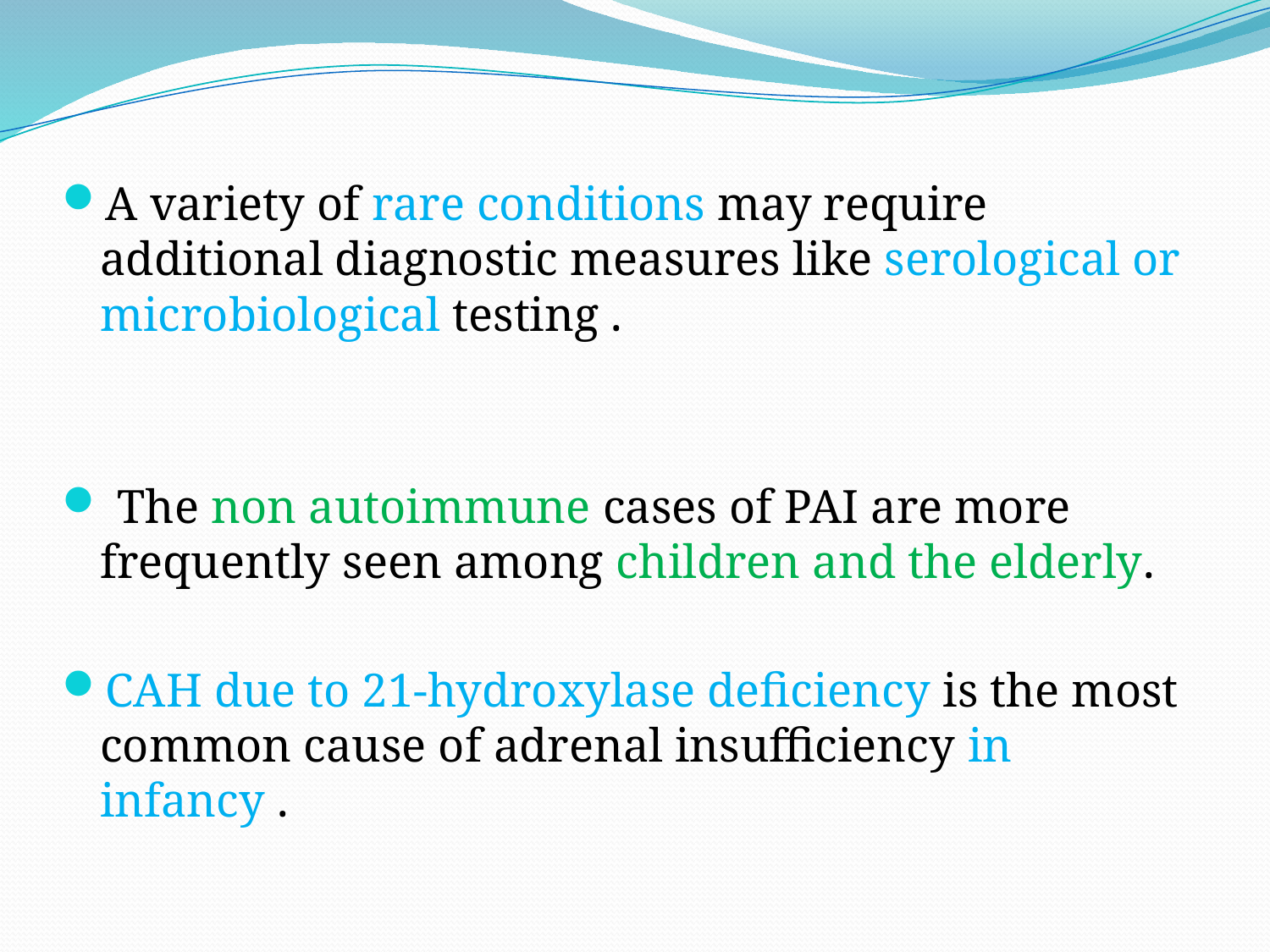

A variety of rare conditions may require additional diagnostic measures like serological or microbiological testing .

 The non autoimmune cases of PAI are more frequently seen among children and the elderly.

CAH due to 21-hydroxylase deficiency is the most common cause of adrenal insufficiency in infancy .